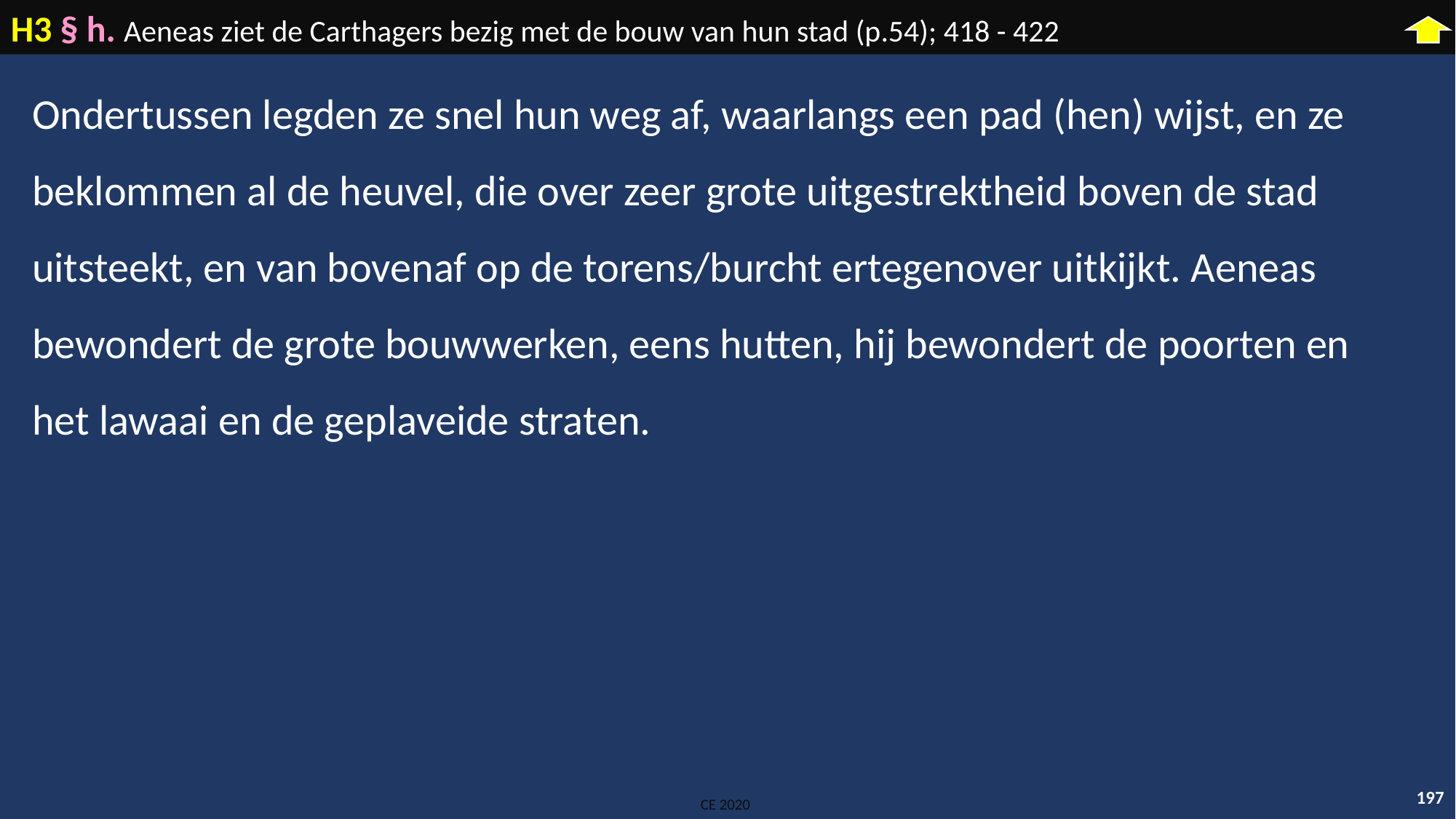

H3 § h. Aeneas ziet de Carthagers bezig met de bouw van hun stad (p.54); 418 - 422

Ondertussen legden ze snel hun weg af, waarlangs een pad (hen) wijst, en ze beklommen al de heuvel, die over zeer grote uitgestrektheid boven de stad uitsteekt, en van bovenaf op de torens/burcht ertegenover uitkijkt. Aeneas bewondert de grote bouwwerken, eens hutten, hij bewondert de poorten en het lawaai en de geplaveide straten.
197
CE 2020